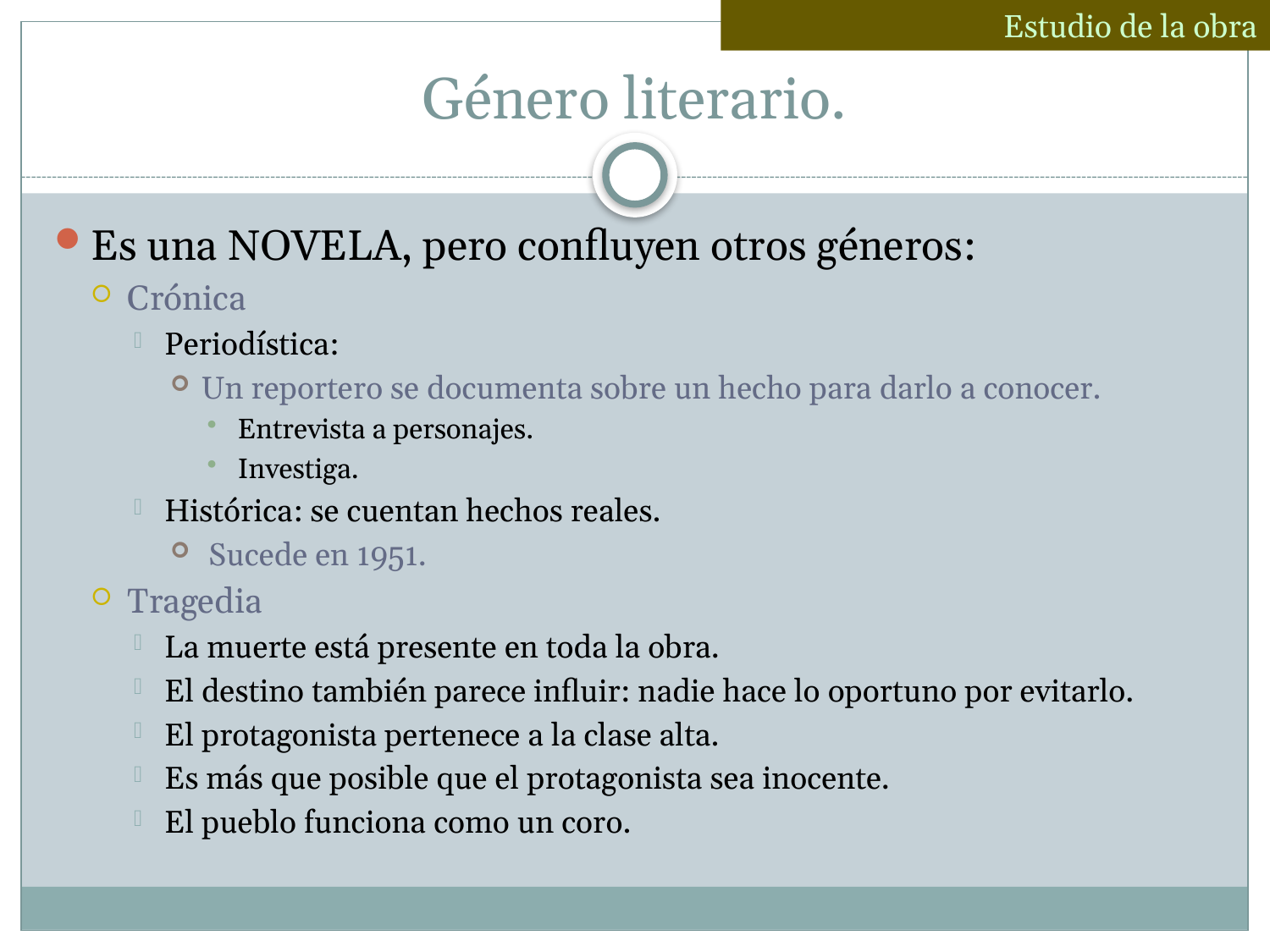

Estudio de la obra
# Género literario.
Es una NOVELA, pero confluyen otros géneros:
Crónica
Periodística:
Un reportero se documenta sobre un hecho para darlo a conocer.
Entrevista a personajes.
Investiga.
Histórica: se cuentan hechos reales.
 Sucede en 1951.
Tragedia
La muerte está presente en toda la obra.
El destino también parece influir: nadie hace lo oportuno por evitarlo.
El protagonista pertenece a la clase alta.
Es más que posible que el protagonista sea inocente.
El pueblo funciona como un coro.